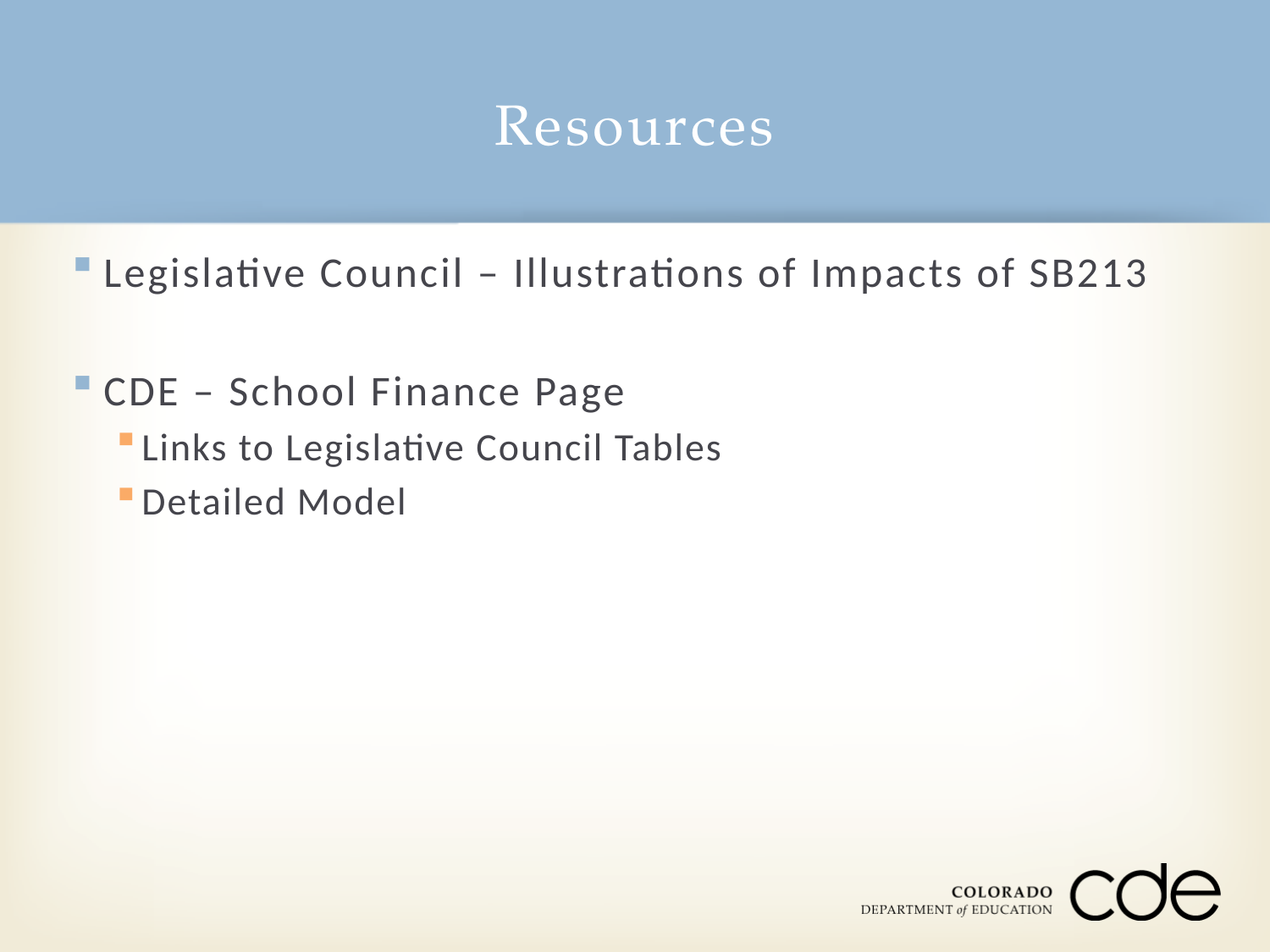

# Resources
Legislative Council – Illustrations of Impacts of SB213

CDE – School Finance Page
Links to Legislative Council Tables
Detailed Model